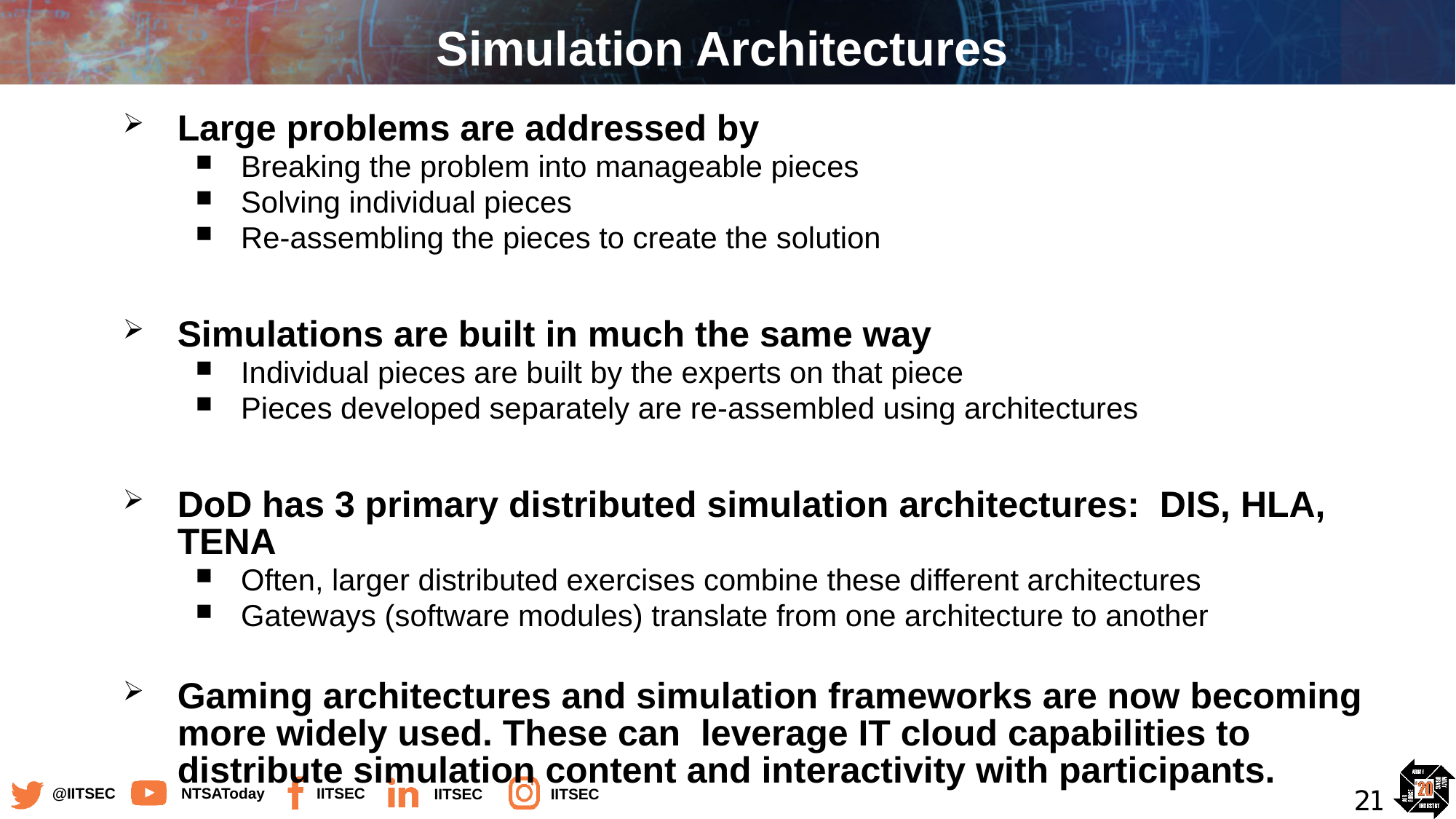

# Simulation Architectures
Large problems are addressed by
Breaking the problem into manageable pieces
Solving individual pieces
Re-assembling the pieces to create the solution

Simulations are built in much the same way
Individual pieces are built by the experts on that piece
Pieces developed separately are re-assembled using architectures

DoD has 3 primary distributed simulation architectures:  DIS, HLA, TENA
Often, larger distributed exercises combine these different architectures
Gateways (software modules) translate from one architecture to another

Gaming architectures and simulation frameworks are now becoming more widely used. These can  leverage IT cloud capabilities to distribute simulation content and interactivity with participants.
21